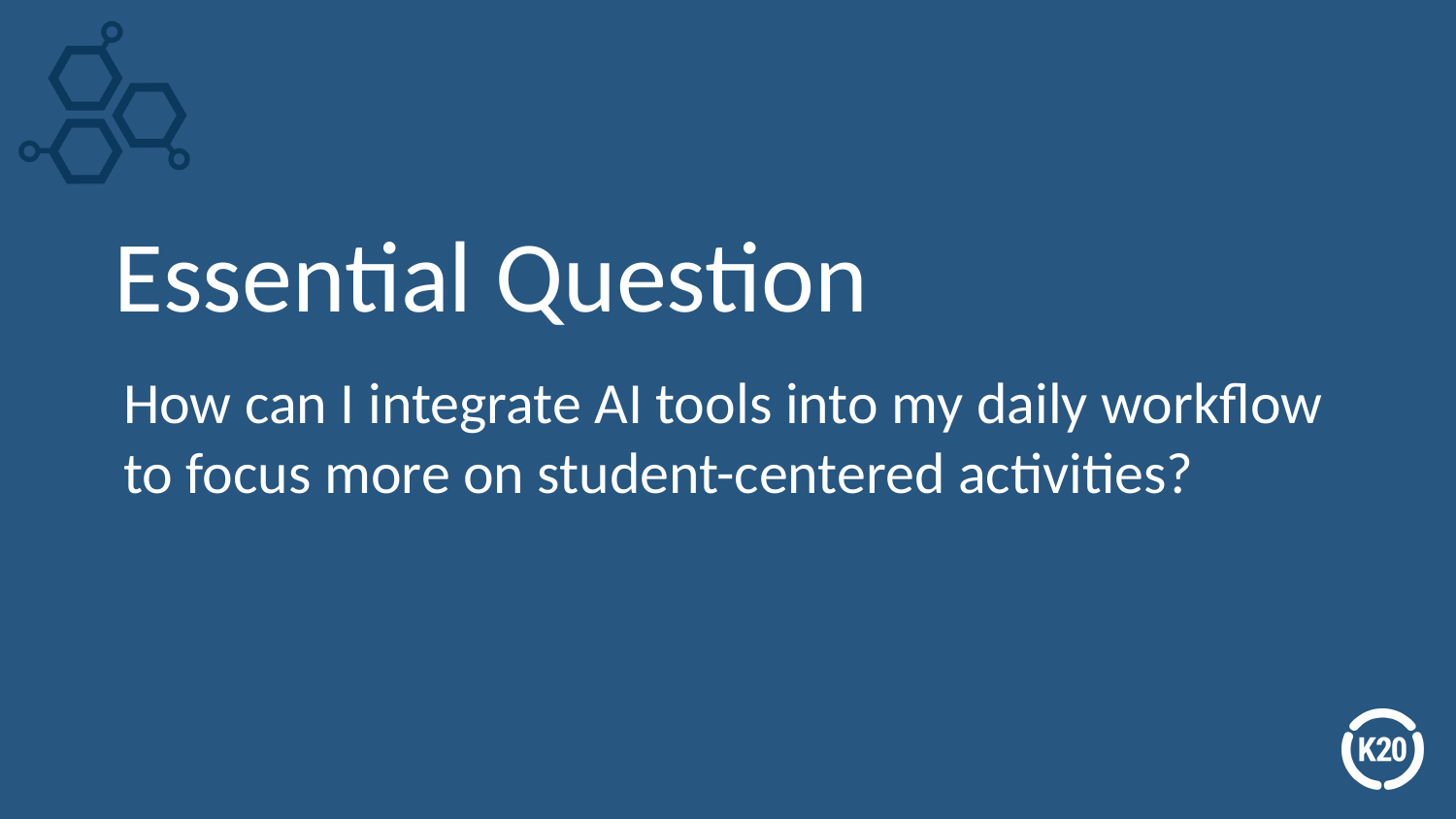

# Essential Question
How can I integrate AI tools into my daily workflow to focus more on student-centered activities?